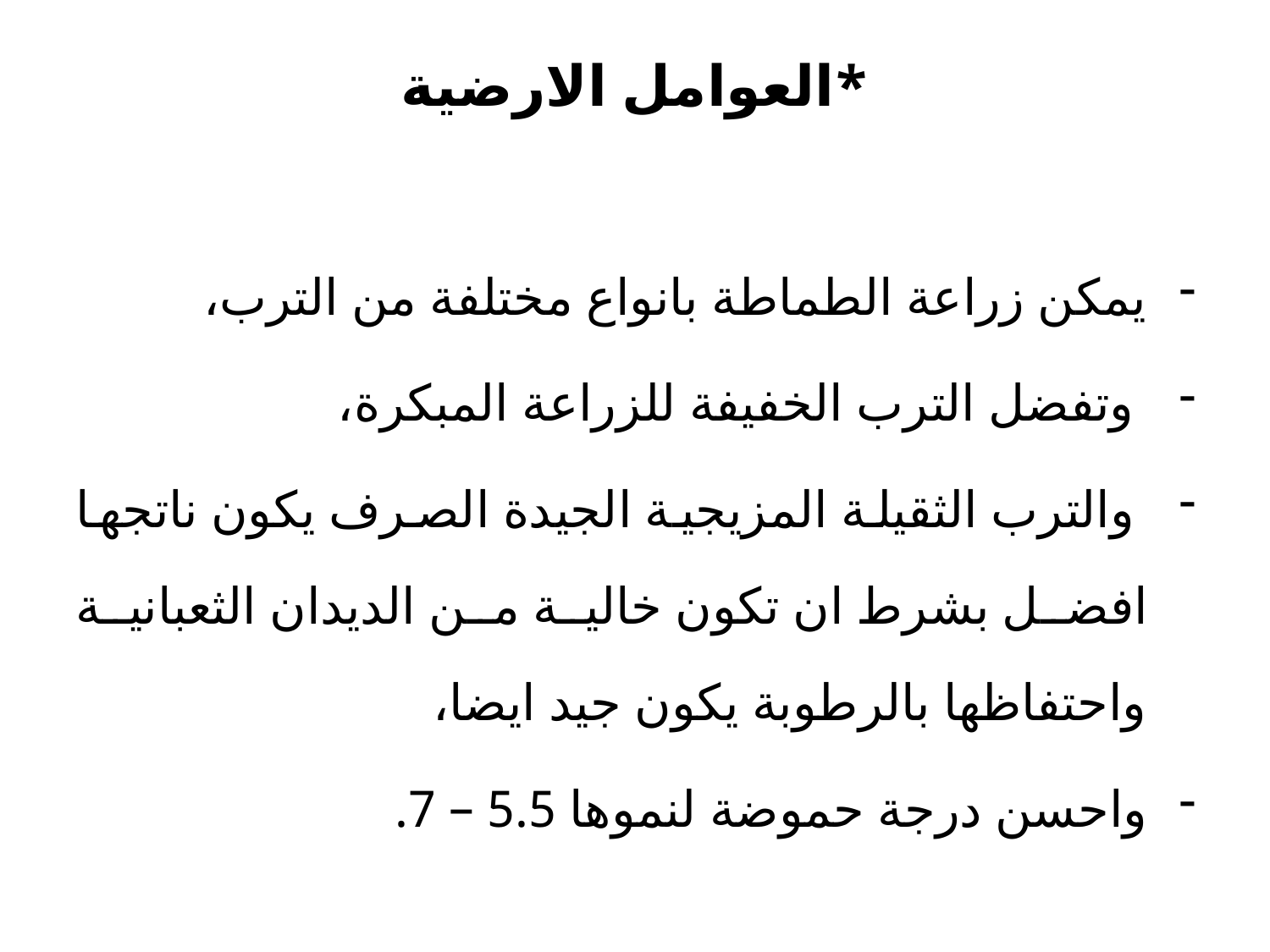

# *العوامل الارضية
يمكن زراعة الطماطة بانواع مختلفة من الترب،
 وتفضل الترب الخفيفة للزراعة المبكرة،
 والترب الثقيلة المزيجية الجيدة الصرف يكون ناتجها افضل بشرط ان تكون خالية من الديدان الثعبانية واحتفاظها بالرطوبة يكون جيد ايضا،
واحسن درجة حموضة لنموها 5.5 – 7.